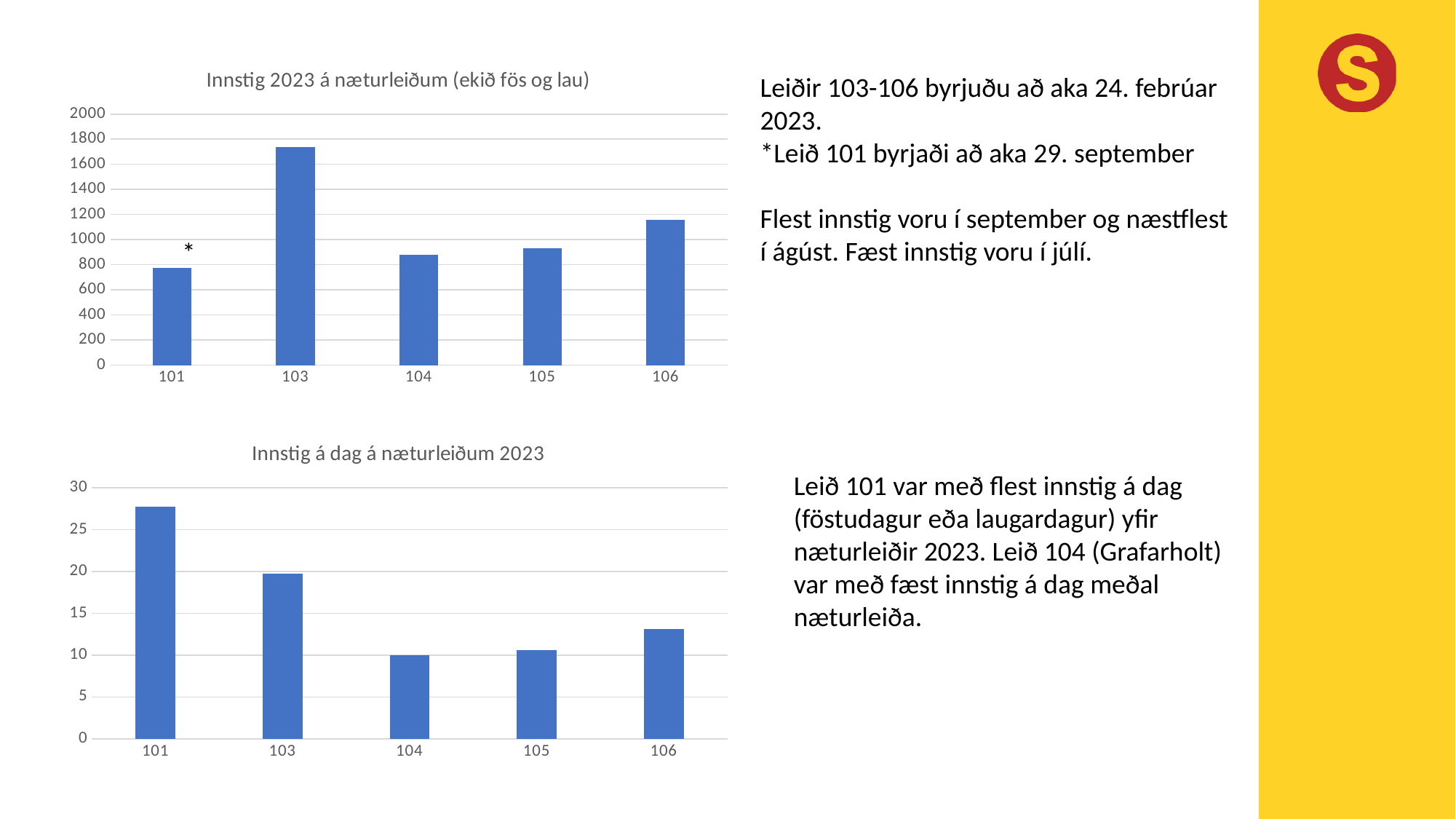

### Chart: Innstig 2023 á næturleiðum (ekið fös og lau)

| Category |  |
|---|---|
| 101 | 776.0 |
| 103 | 1736.508097745 |
| 104 | 877.506587371 |
| 105 | 932.07282791 |
| 106 | 1158.928571533 |
Leiðir 103-106 byrjuðu að aka 24. febrúar 2023.
*Leið 101 byrjaði að aka 29. september

Flest innstig voru í september og næstflest í ágúst. Fæst innstig voru í júlí.
*

### Chart: Innstig á dag á næturleiðum 2023

| Category | 2023 |
|---|---|
| 101 | 27.714285714285715 |
| 103 | 19.73304656528409 |
| 104 | 9.971665765579546 |
| 105 | 10.591736680795455 |
| 106 | 13.169642858329546 |
Leið 101 var með flest innstig á dag (föstudagur eða laugardagur) yfir næturleiðir 2023. Leið 104 (Grafarholt) var með fæst innstig á dag meðal næturleiða.